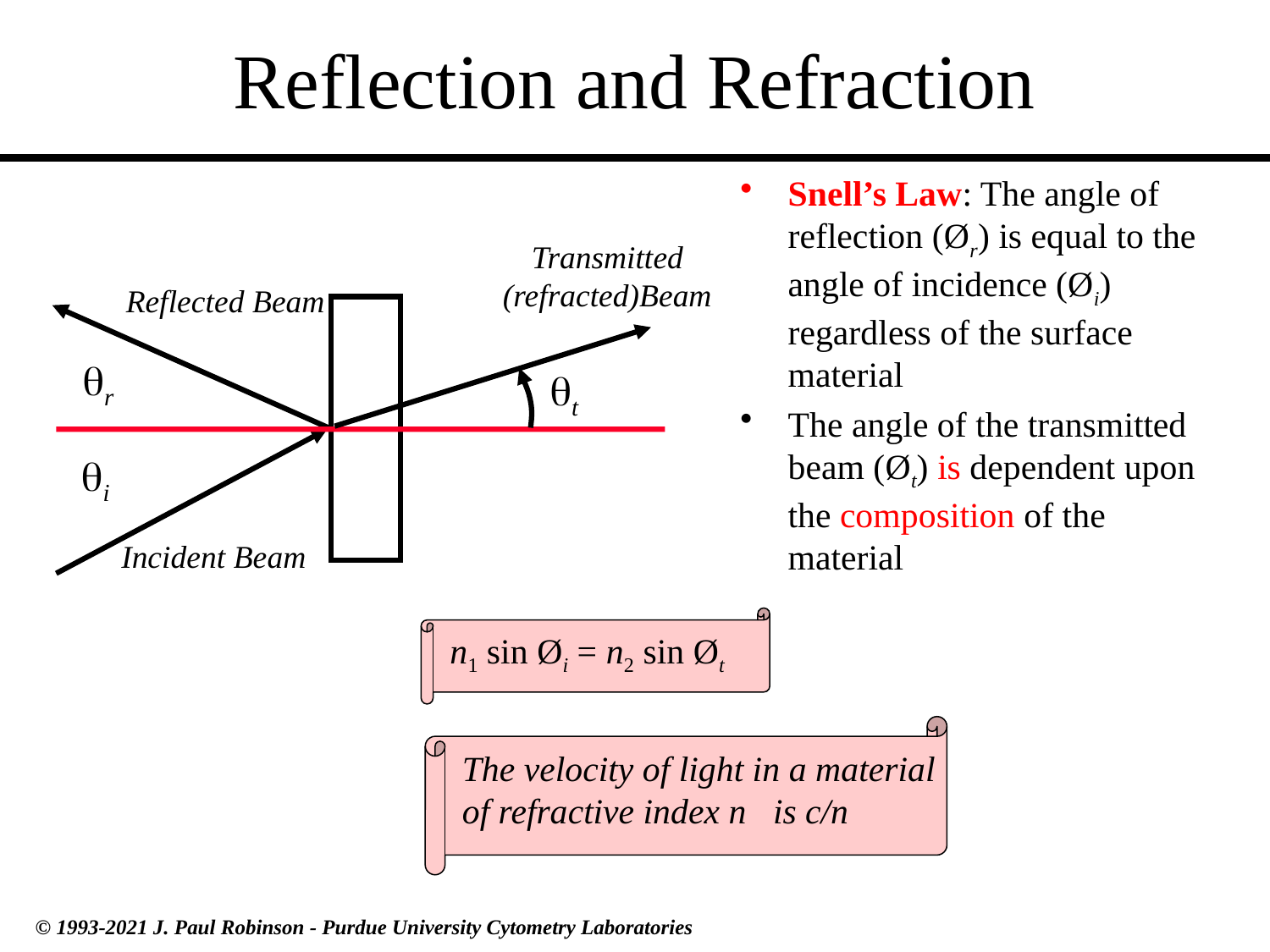

# Reflection and Refraction

Snell’s Law: The angle of reflection (Ør) is equal to the angle of incidence (Øi) regardless of the surface material
The angle of the transmitted beam (Øt) is dependent upon the composition of the material
Transmitted
(refracted)Beam
Reflected Beam

θr
θt

θi
Incident Beam

n1 sin Øi = n2 sin Øt

The velocity of light in a material of refractive index n   is c/n